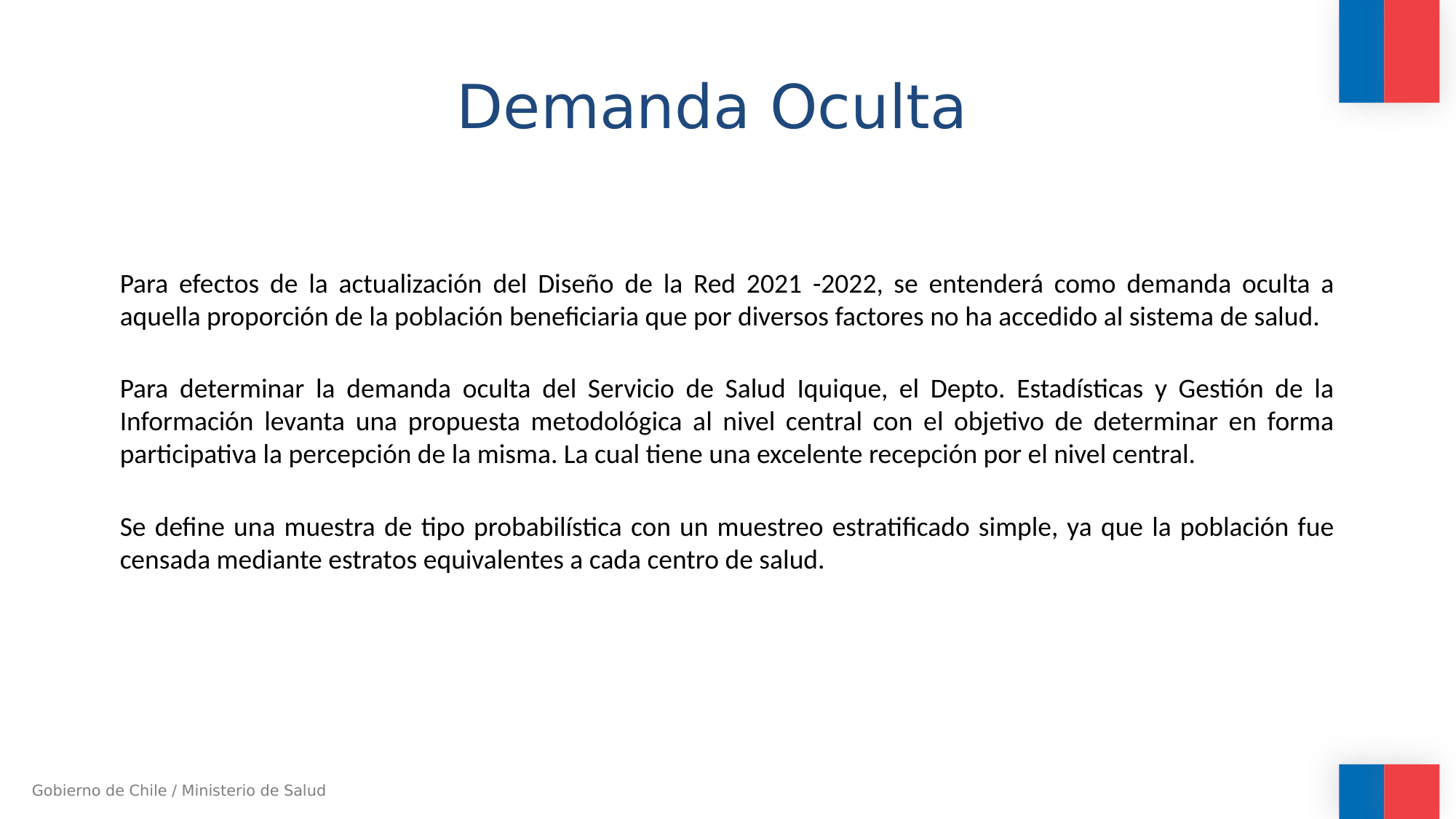

# Demanda Oculta
Para efectos de la actualización del Diseño de la Red 2021 -2022, se entenderá como demanda oculta a aquella proporción de la población beneficiaria que por diversos factores no ha accedido al sistema de salud.
Para determinar la demanda oculta del Servicio de Salud Iquique, el Depto. Estadísticas y Gestión de la Información levanta una propuesta metodológica al nivel central con el objetivo de determinar en forma participativa la percepción de la misma. La cual tiene una excelente recepción por el nivel central.
Se define una muestra de tipo probabilística con un muestreo estratificado simple, ya que la población fue censada mediante estratos equivalentes a cada centro de salud.